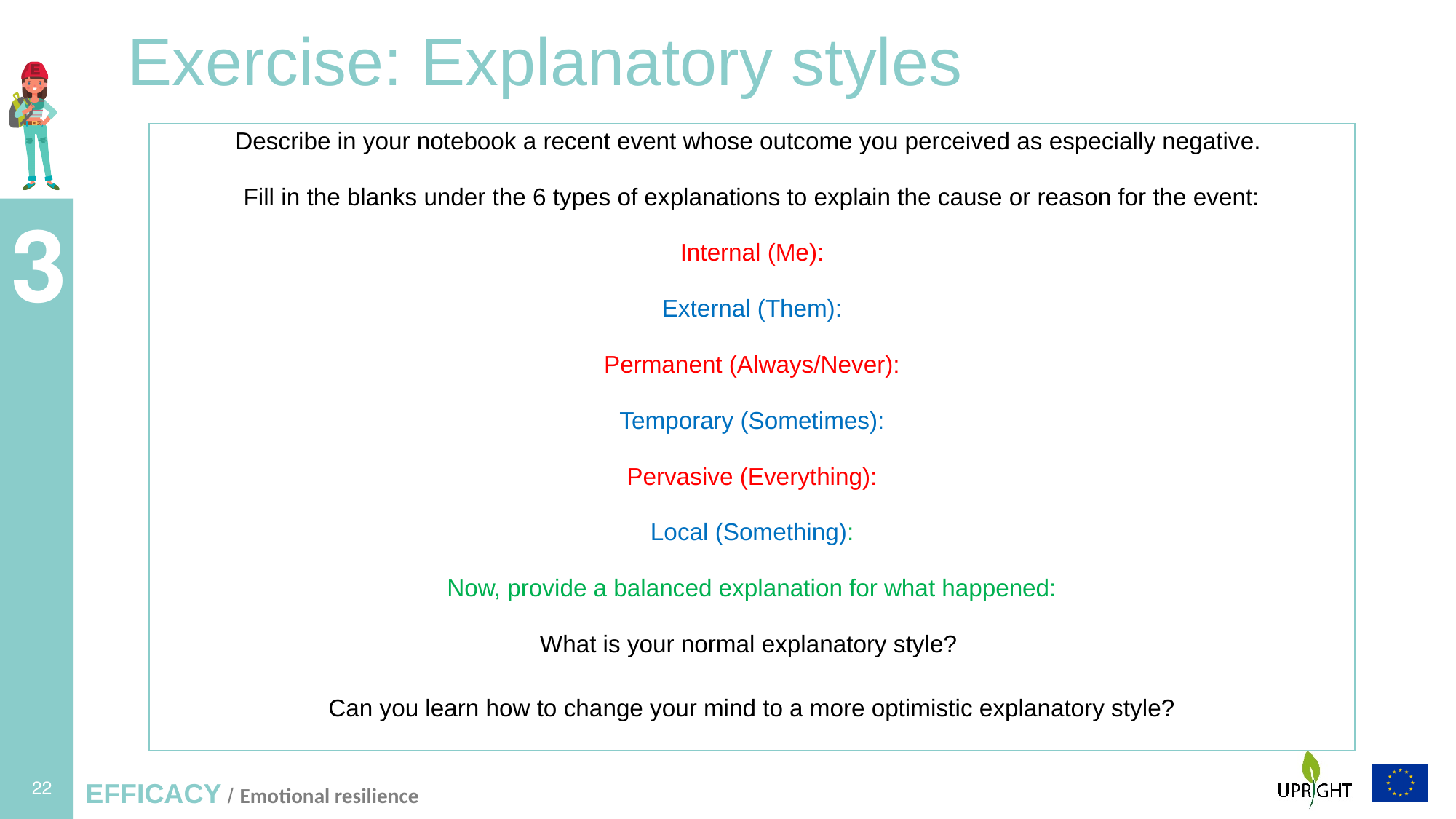

# Exercise: Explanatory styles
Describe in your notebook a recent event whose outcome you perceived as especially negative.
Fill in the blanks under the 6 types of explanations to explain the cause or reason for the event:
Internal (Me):
External (Them):
Permanent (Always/Never):
Temporary (Sometimes):
Pervasive (Everything):
Local (Something):
Now, provide a balanced explanation for what happened:
What is your normal explanatory style?
Can you learn how to change your mind to a more optimistic explanatory style?